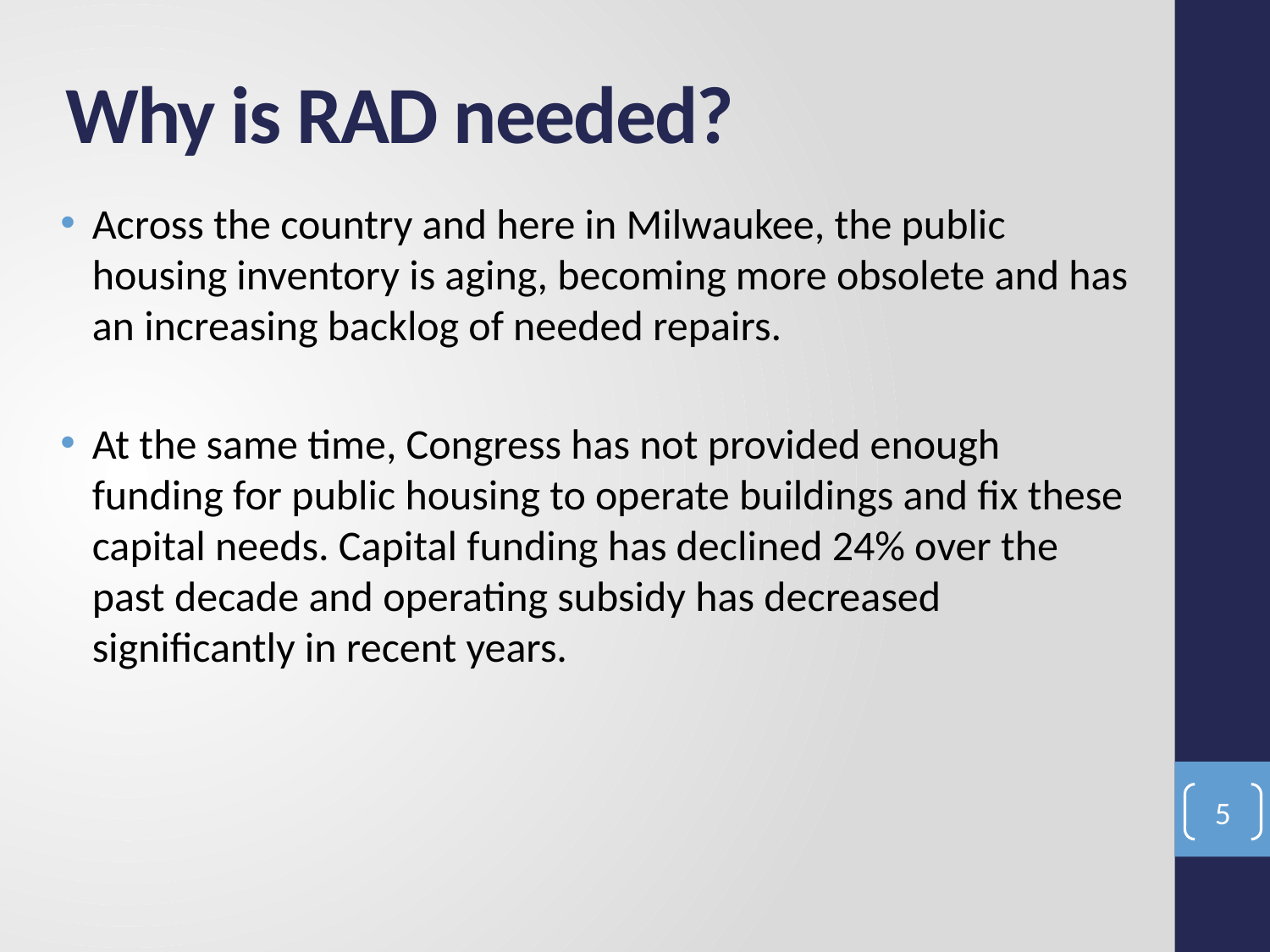

# Why is RAD needed?
Across the country and here in Milwaukee, the public housing inventory is aging, becoming more obsolete and has an increasing backlog of needed repairs.

At the same time, Congress has not provided enough funding for public housing to operate buildings and fix these capital needs. Capital funding has declined 24% over the past decade and operating subsidy has decreased significantly in recent years.

5